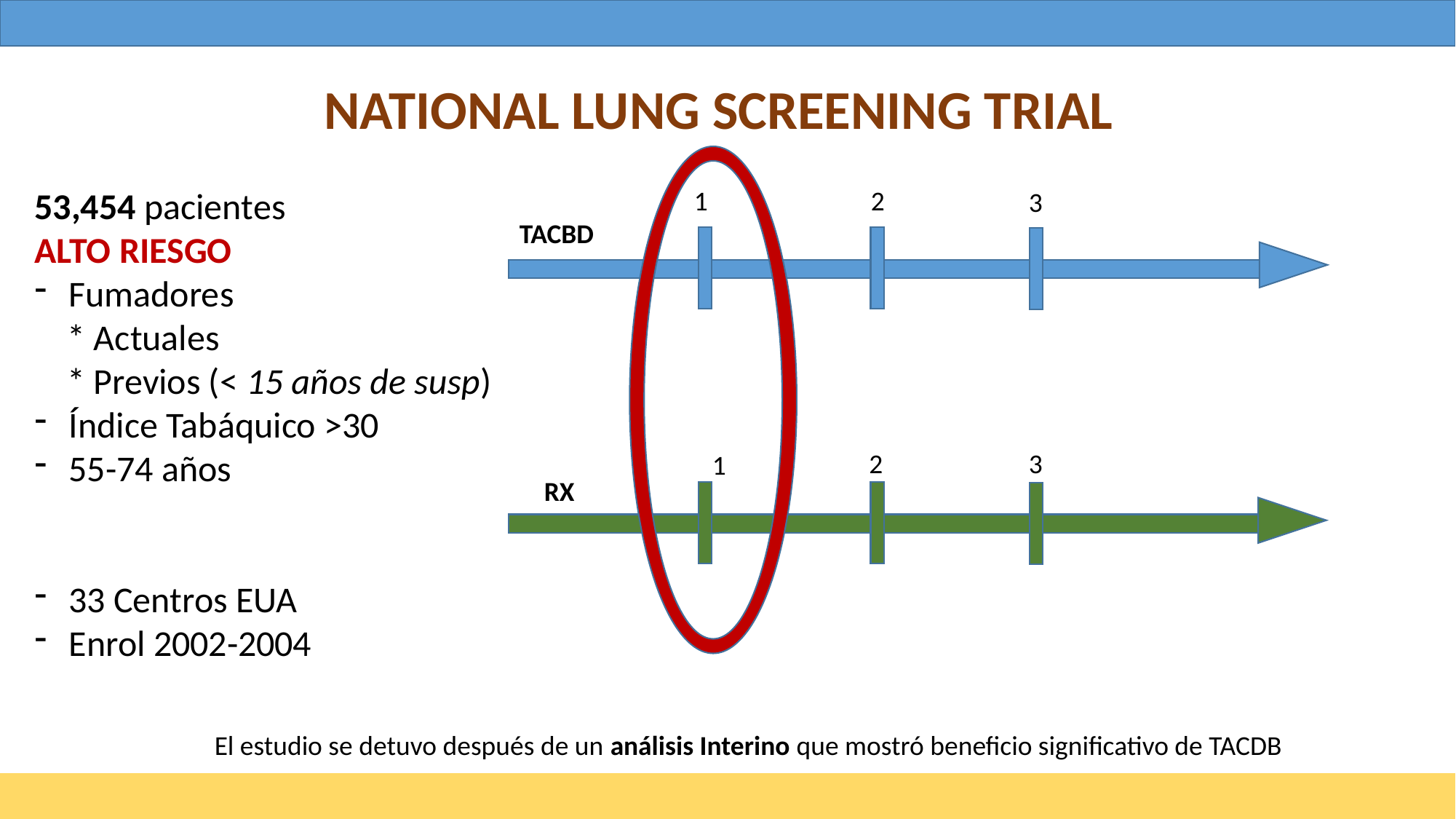

NATIONAL LUNG SCREENING TRIAL

53,454 pacientes
ALTO RIESGO
Fumadores
    * Actuales
    * Previos (< 15 años de susp)
Índice Tabáquico >30
55-74 años

33 Centros EUA
Enrol 2002-2004

1
2
3
TACBD

2
3
1
RX

El estudio se detuvo después de un análisis Interino que mostró beneficio significativo de TACDB